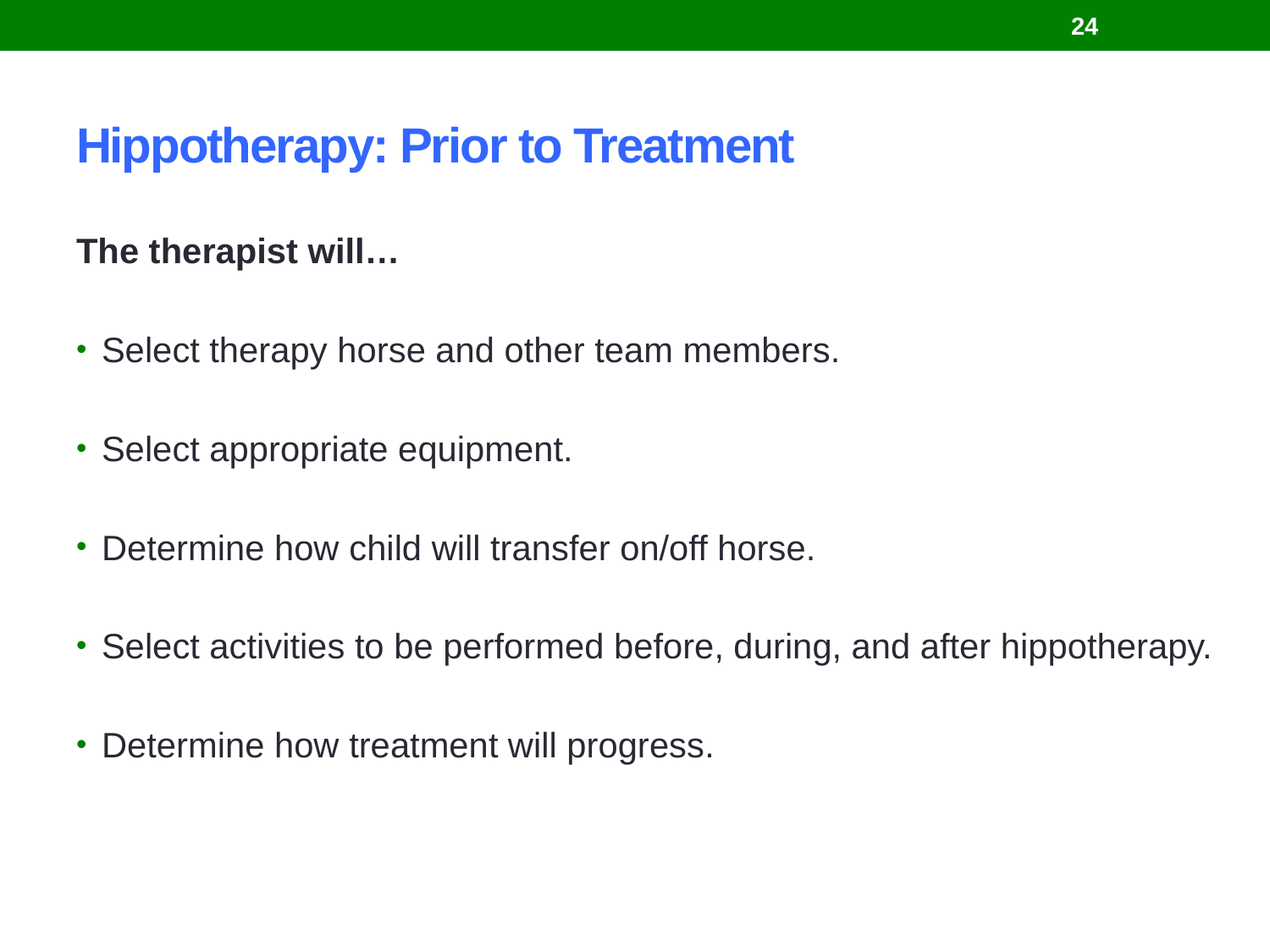

24
# Hippotherapy: Prior to Treatment
The therapist will…

Select therapy horse and other team members.

Select appropriate equipment.

Determine how child will transfer on/off horse.

Select activities to be performed before, during, and after hippotherapy.

Determine how treatment will progress.